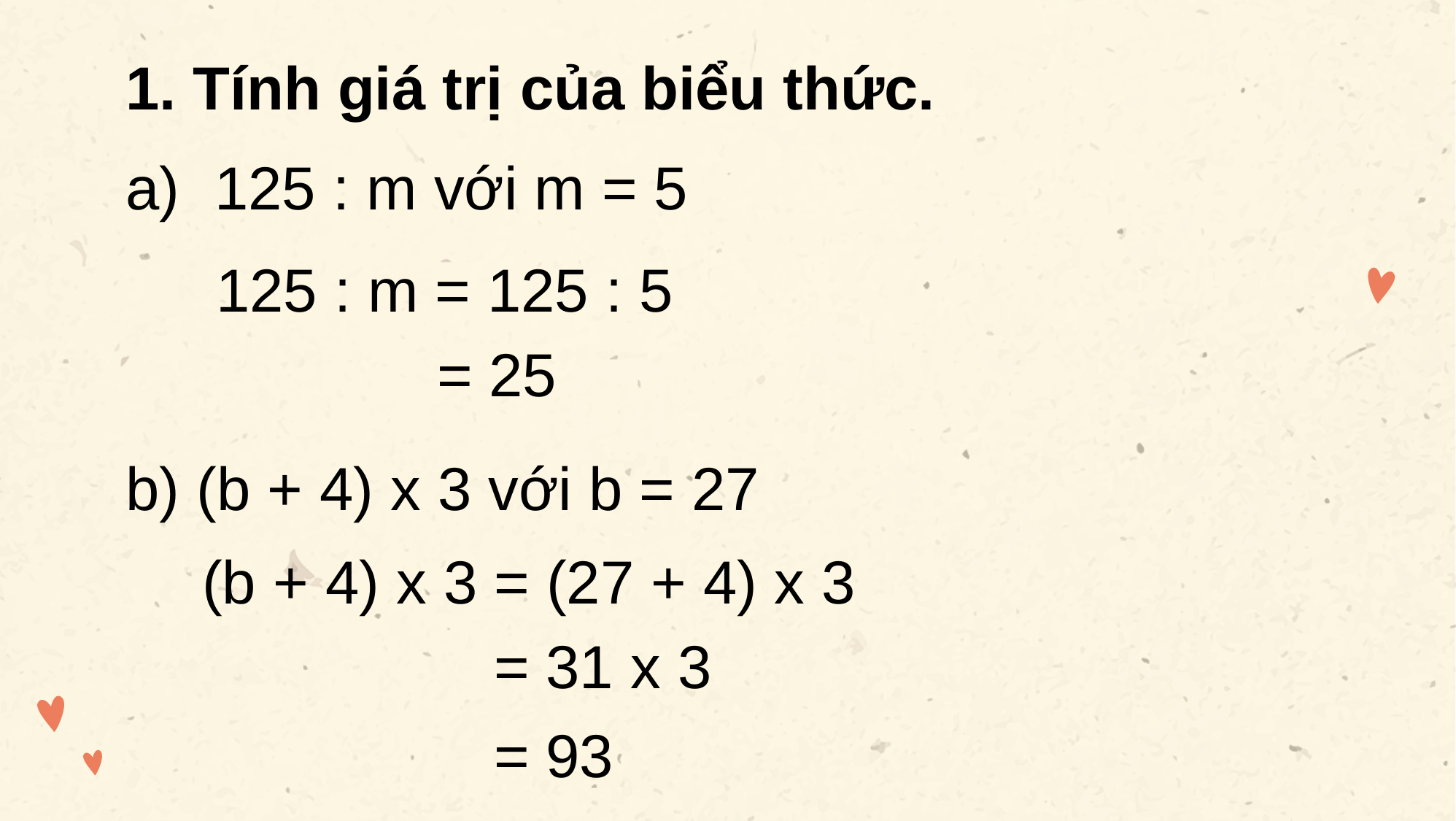

1. Tính giá trị của biểu thức.
125 : m với m = 5

b) (b + 4) x 3 với b = 27
125 : m = 125 : 5
= 25
(b + 4) x 3 = (27 + 4) x 3
= 31 x 3
= 93